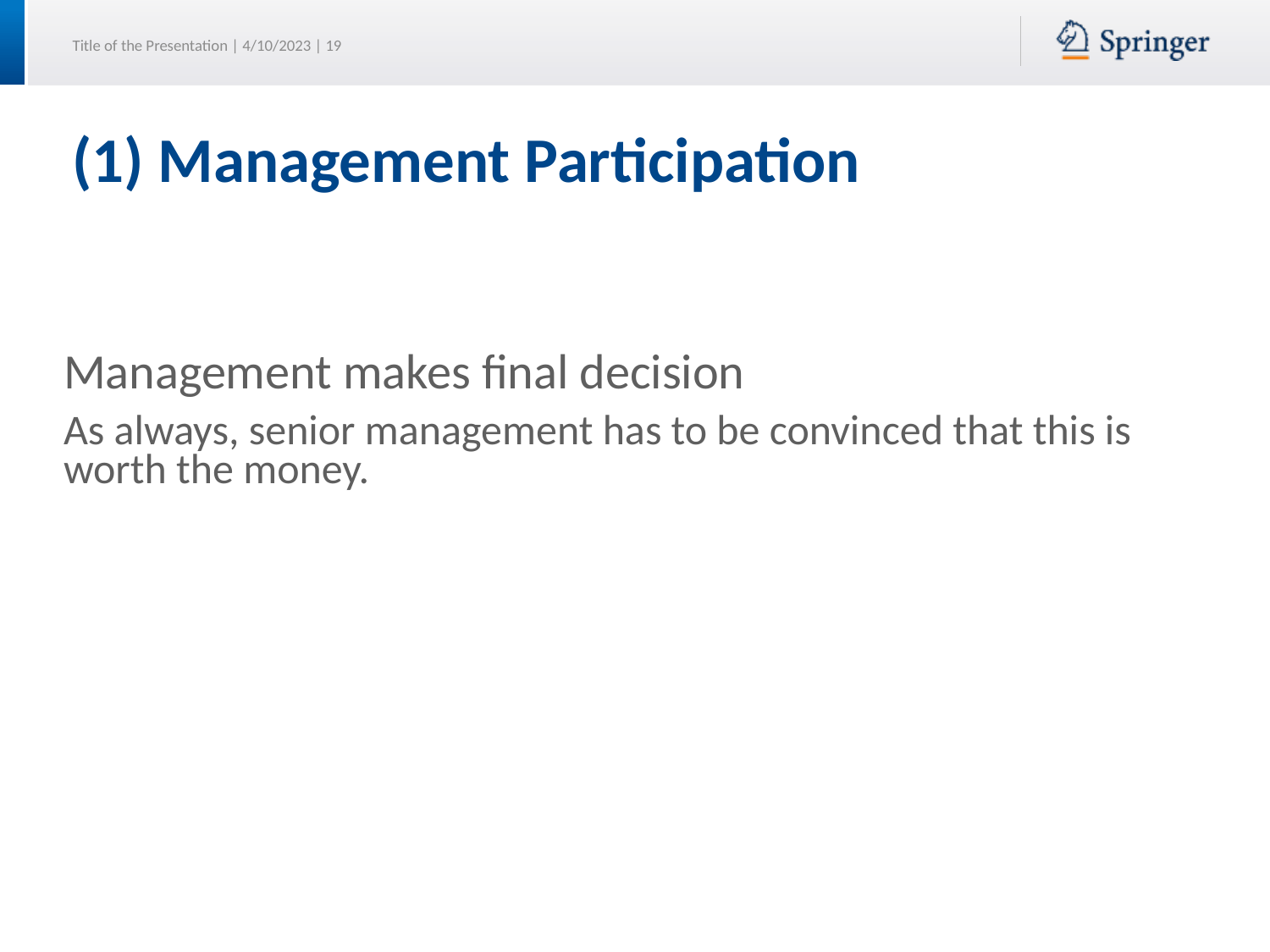

# (1) Management Participation
Management makes final decision
As always, senior management has to be convinced that this is worth the money.